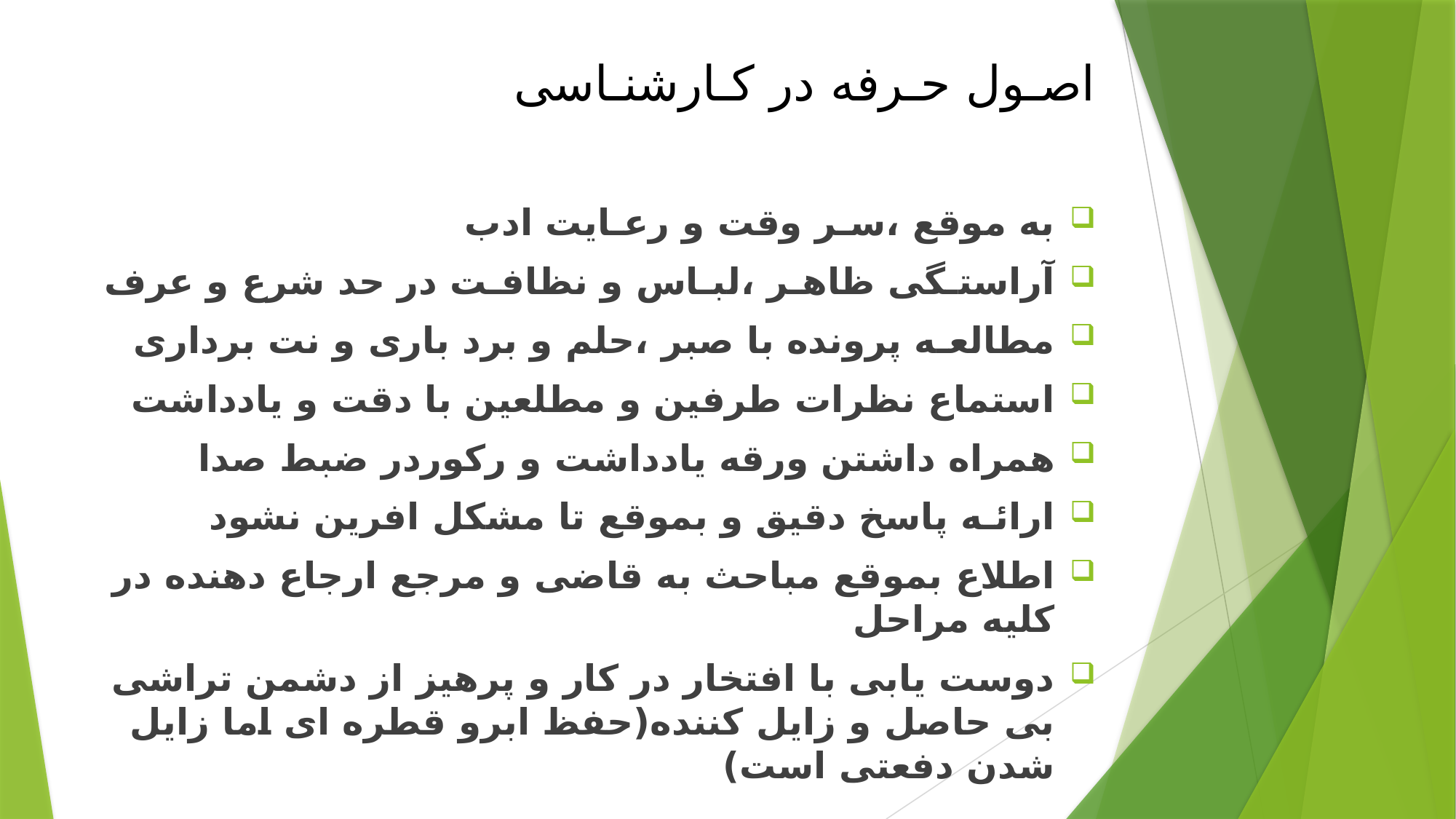

اصـول حـرفه در کـارشنـاسی

به موقع ،سـر وقت و رعـایت ادب
آراستـگی ظاهـر ،لبـاس و نظافـت در حد شرع و عرف
مطالعـه پرونده با صبر ،حلم و برد باری و نت برداری
استماع نظرات طرفین و مطلعین با دقت و یادداشت
همراه داشتن ورقه یادداشت و رکوردر ضبط صدا
ارائـه پاسخ دقیق و بموقع تا مشکل افرین نشود
اطلاع بموقع مباحث به قاضی و مرجع ارجاع دهنده در کلیه مراحل
دوست یابی با افتخار در کار و پرهیز از دشمن تراشی بی حاصل و زایل کننده(حفظ ابرو قطره ای اما زایل شدن دفعتی است)